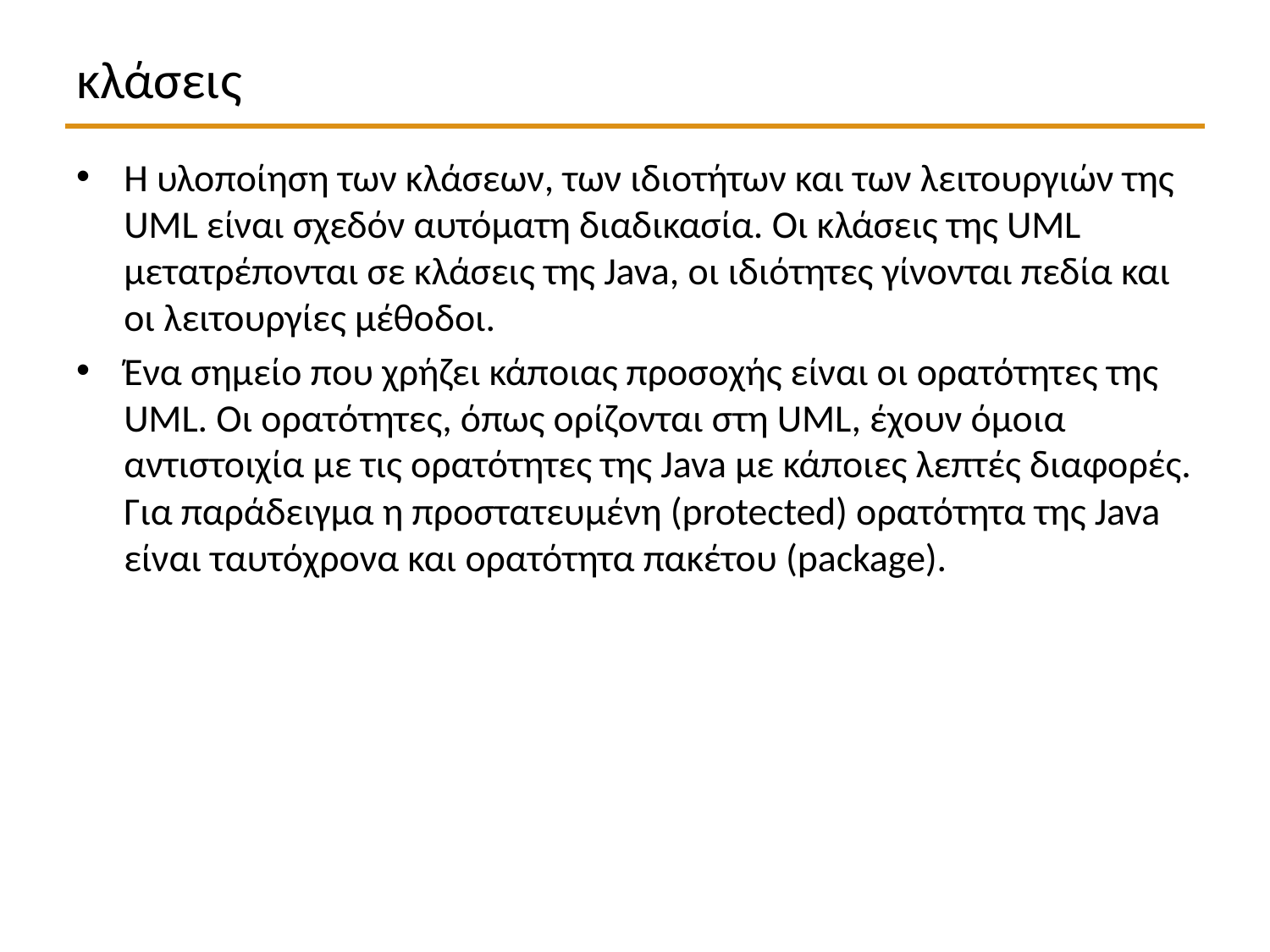

# κλάσεις
Η υλοποίηση των κλάσεων, των ιδιοτήτων και των λειτουργιών της UML είναι σχεδόν αυτόματη διαδικασία. Οι κλάσεις της UML μετατρέπονται σε κλάσεις της Java, οι ιδιότητες γίνονται πεδία και οι λειτουργίες μέθοδοι.
Ένα σημείο που χρήζει κάποιας προσοχής είναι οι ορατότητες της UML. Οι ορατότητες, όπως ορίζονται στη UML, έχουν όμοια αντιστοιχία με τις ορατότητες της Java με κάποιες λεπτές διαφορές. Για παράδειγμα η προστατευμένη (protected) ορατότητα της Java είναι ταυτόχρονα και ορατότητα πακέτου (package).